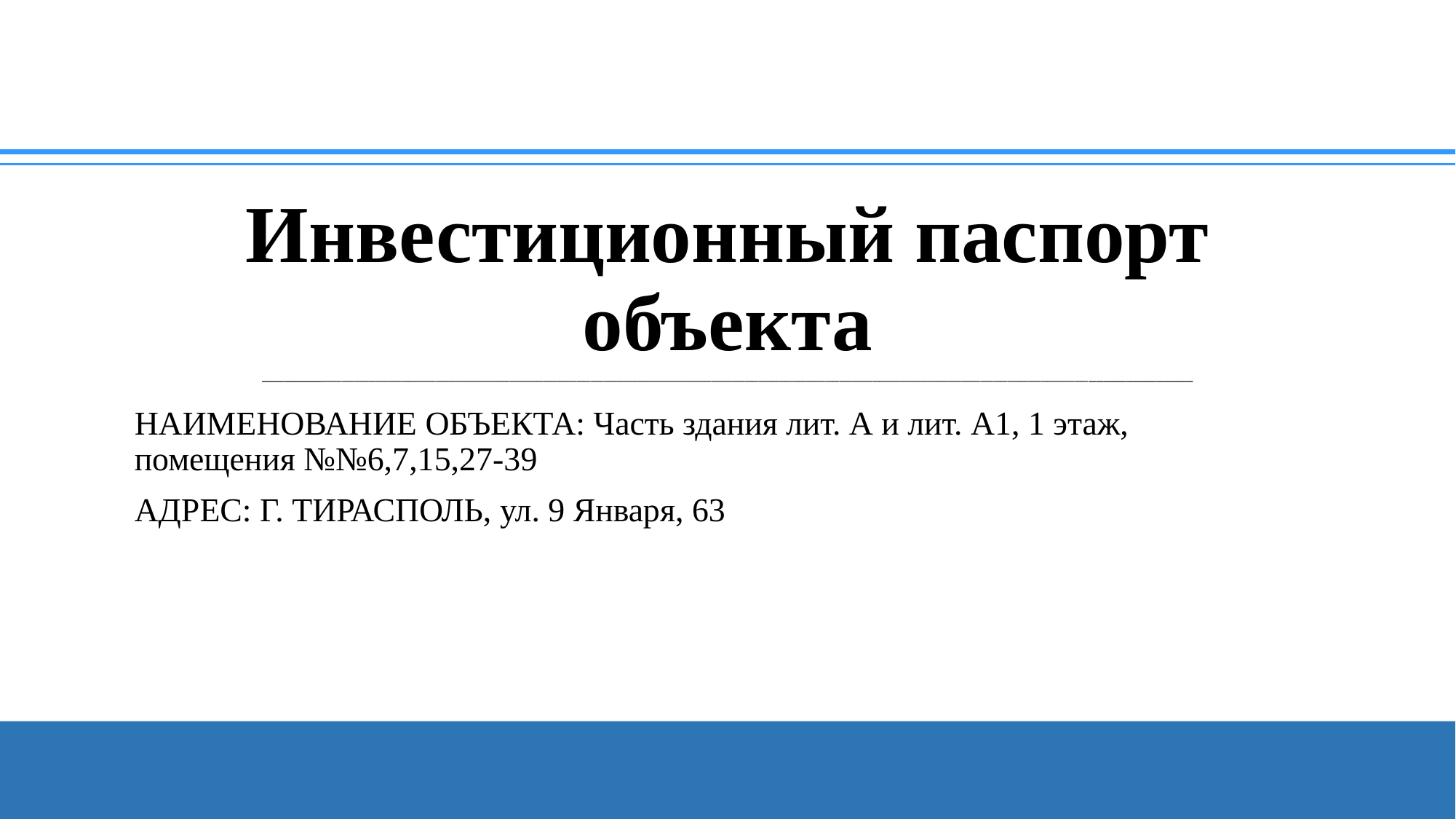

# Инвестиционный паспорт объекта ________________________________________________________________________________________________________________________________________
НАИМЕНОВАНИЕ ОБЪЕКТА: Часть здания лит. А и лит. А1, 1 этаж, помещения №№6,7,15,27-39
АДРЕС: Г. ТИРАСПОЛЬ, ул. 9 Января, 63